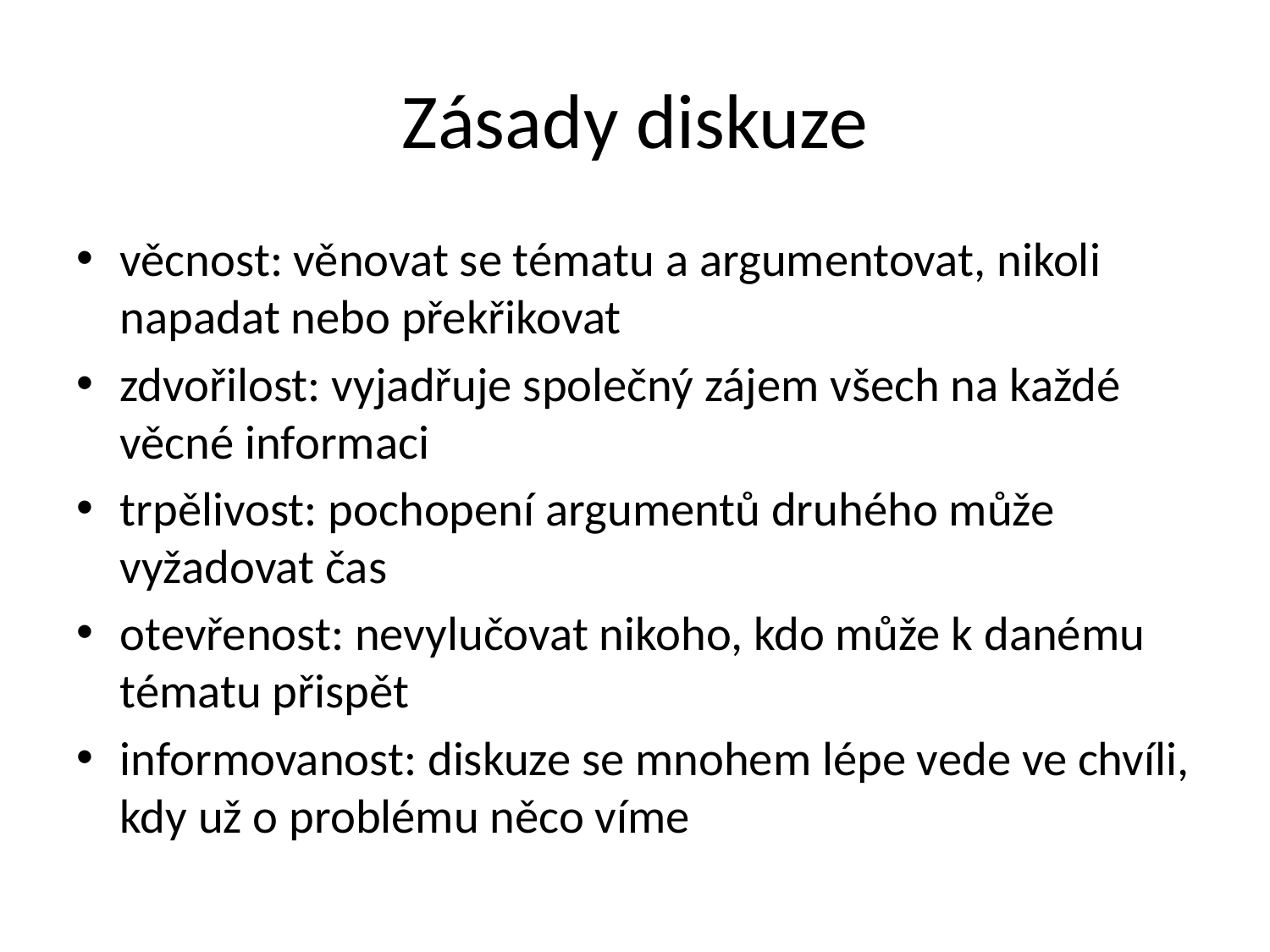

# Zásady diskuze
věcnost: věnovat se tématu a argumentovat, nikoli napadat nebo překřikovat
zdvořilost: vyjadřuje společný zájem všech na každé věcné informaci
trpělivost: pochopení argumentů druhého může vyžadovat čas
otevřenost: nevylučovat nikoho, kdo může k danému tématu přispět
informovanost: diskuze se mnohem lépe vede ve chvíli, kdy už o problému něco víme